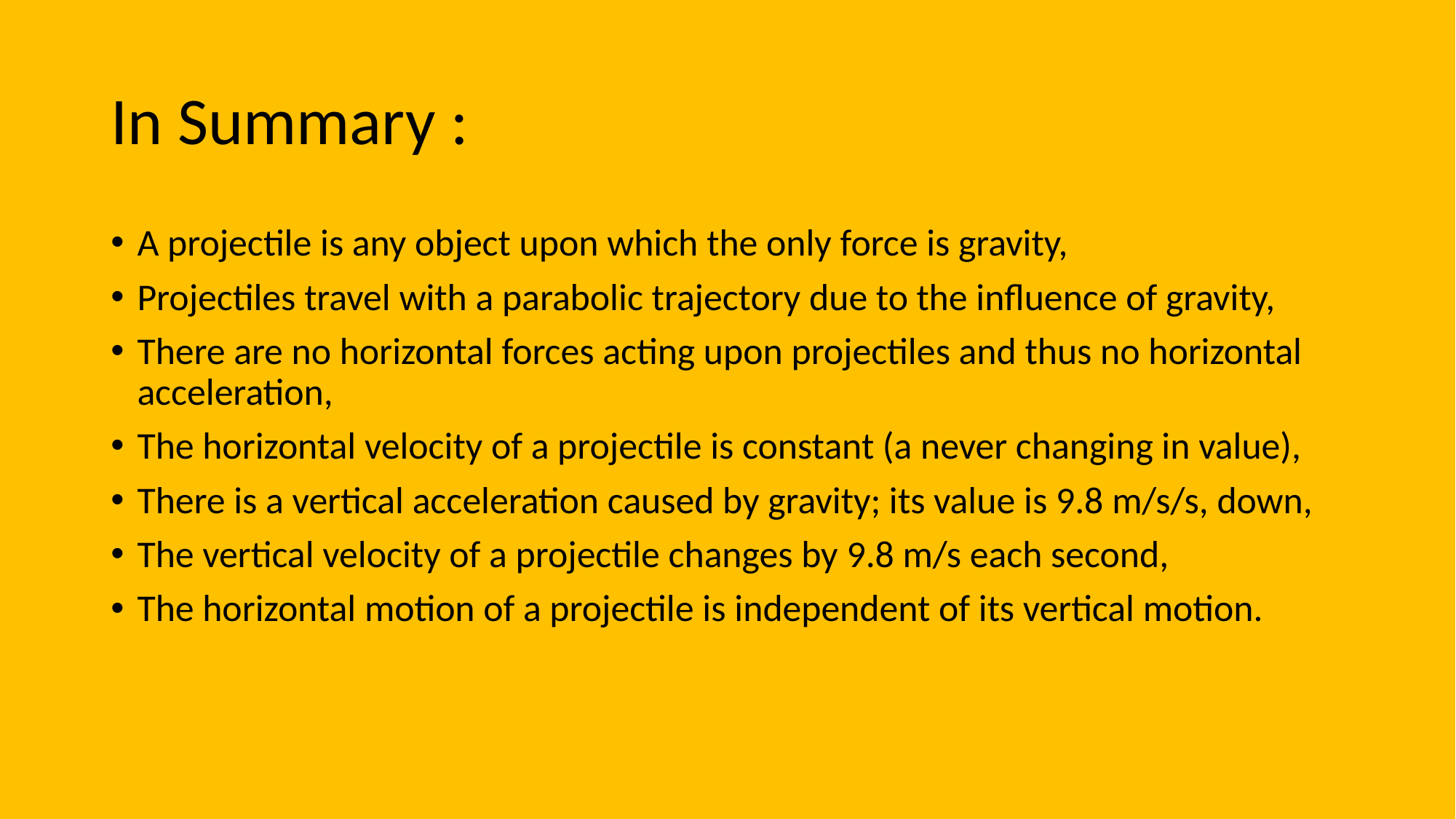

# In Summary :
A projectile is any object upon which the only force is gravity,
Projectiles travel with a parabolic trajectory due to the influence of gravity,
There are no horizontal forces acting upon projectiles and thus no horizontal acceleration,
The horizontal velocity of a projectile is constant (a never changing in value),
There is a vertical acceleration caused by gravity; its value is 9.8 m/s/s, down,
The vertical velocity of a projectile changes by 9.8 m/s each second,
The horizontal motion of a projectile is independent of its vertical motion.